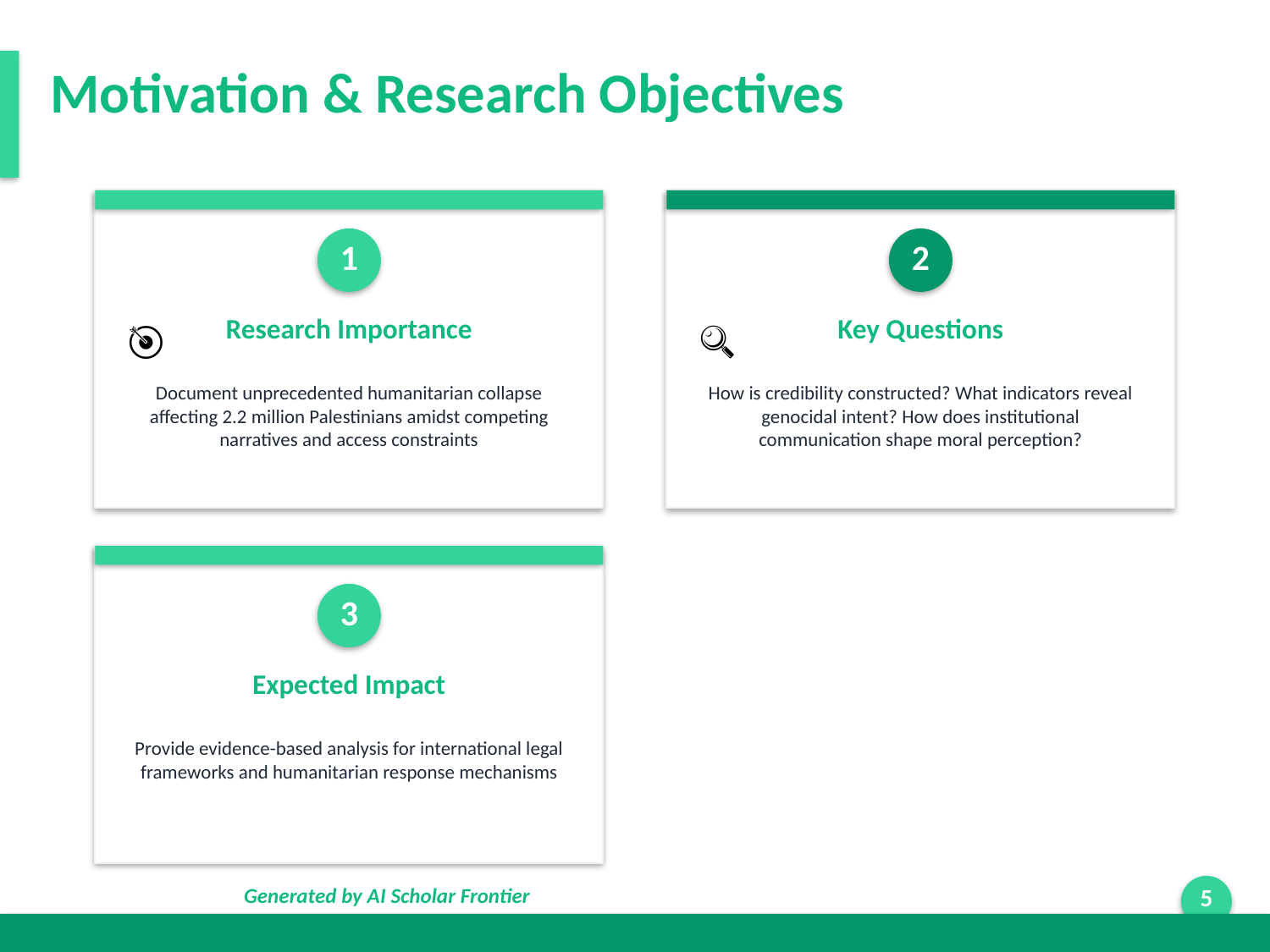

Motivation & Research Objectives

1

2
Research Importance
Key Questions
🎯
🔍
Document unprecedented humanitarian collapse affecting 2.2 million Palestinians amidst competing narratives and access constraints
How is credibility constructed? What indicators reveal genocidal intent? How does institutional communication shape moral perception?

3
Expected Impact
Provide evidence-based analysis for international legal frameworks and humanitarian response mechanisms
Generated by AI Scholar Frontier

5